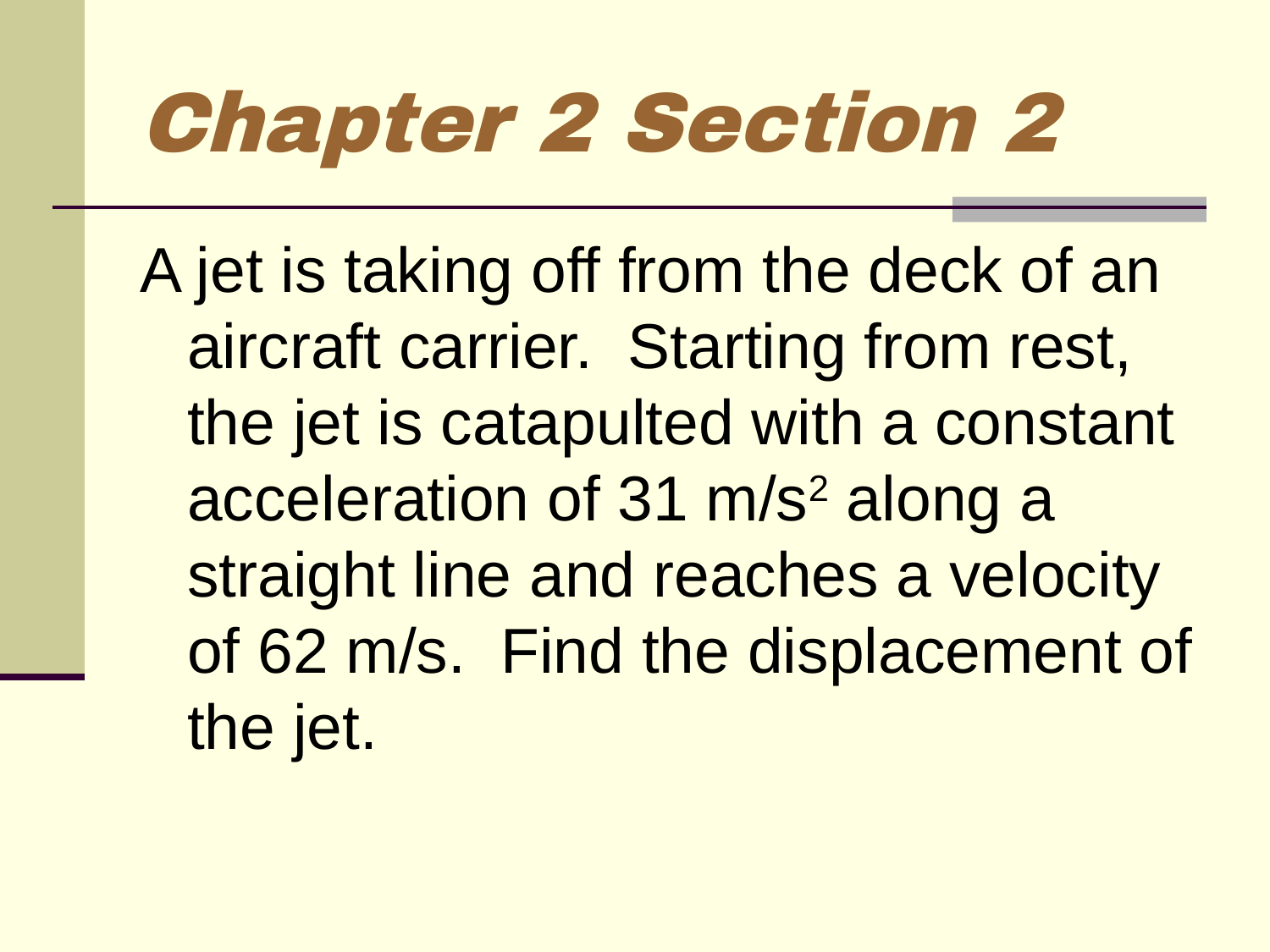

# Chapter 2 Section 2
A jet is taking off from the deck of an aircraft carrier.  Starting from rest, the jet is catapulted with a constant acceleration of 31 m/s2 along a straight line and reaches a velocity of 62 m/s.  Find the displacement of the jet.